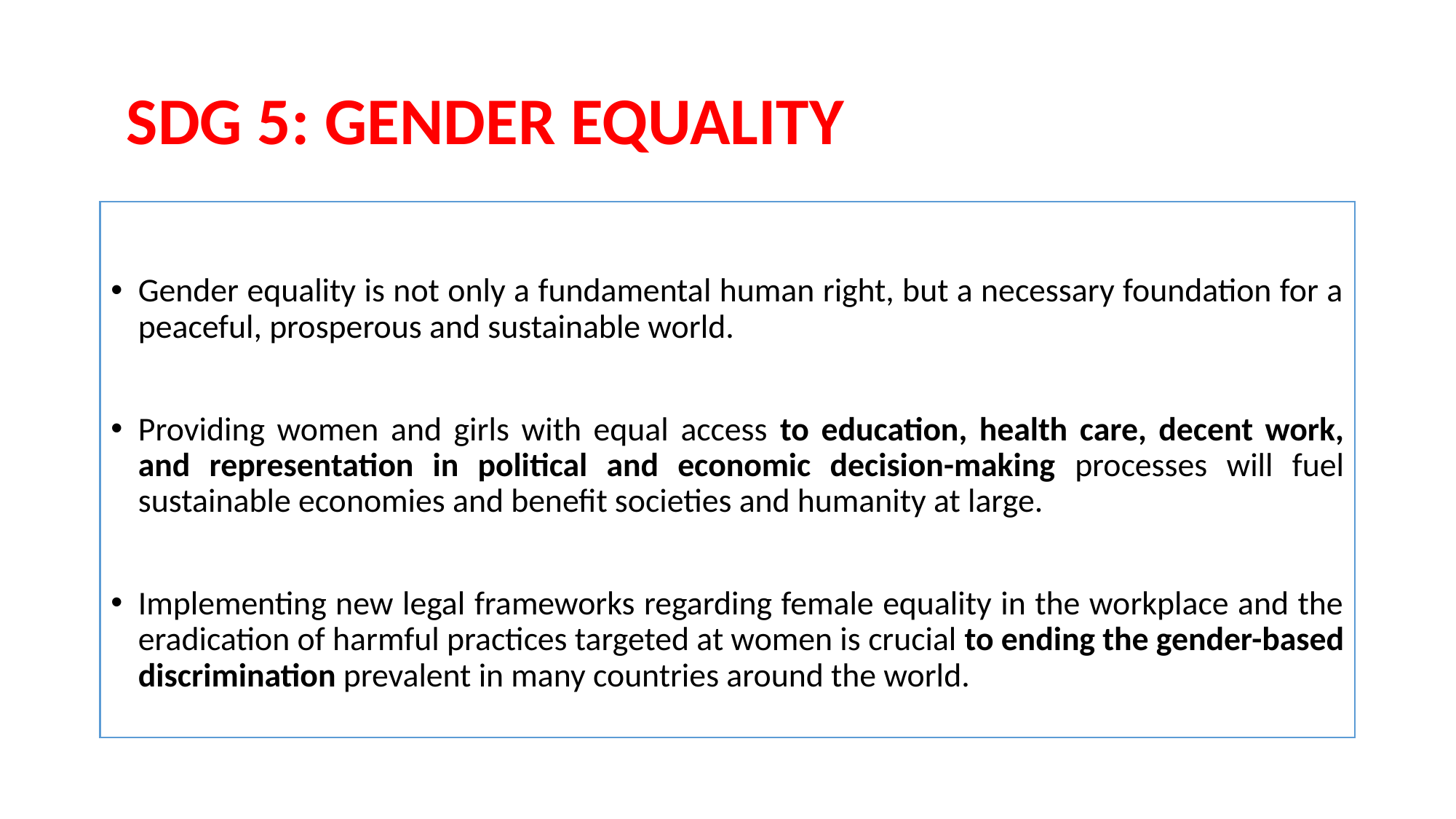

# SDG 5: GENDER EQUALITY

Gender equality is not only a fundamental human right, but a necessary foundation for a peaceful, prosperous and sustainable world.

Providing women and girls with equal access to education, health care, decent work, and representation in political and economic decision-making processes will fuel sustainable economies and benefit societies and humanity at large.

Implementing new legal frameworks regarding female equality in the workplace and the eradication of harmful practices targeted at women is crucial to ending the gender-based discrimination prevalent in many countries around the world.